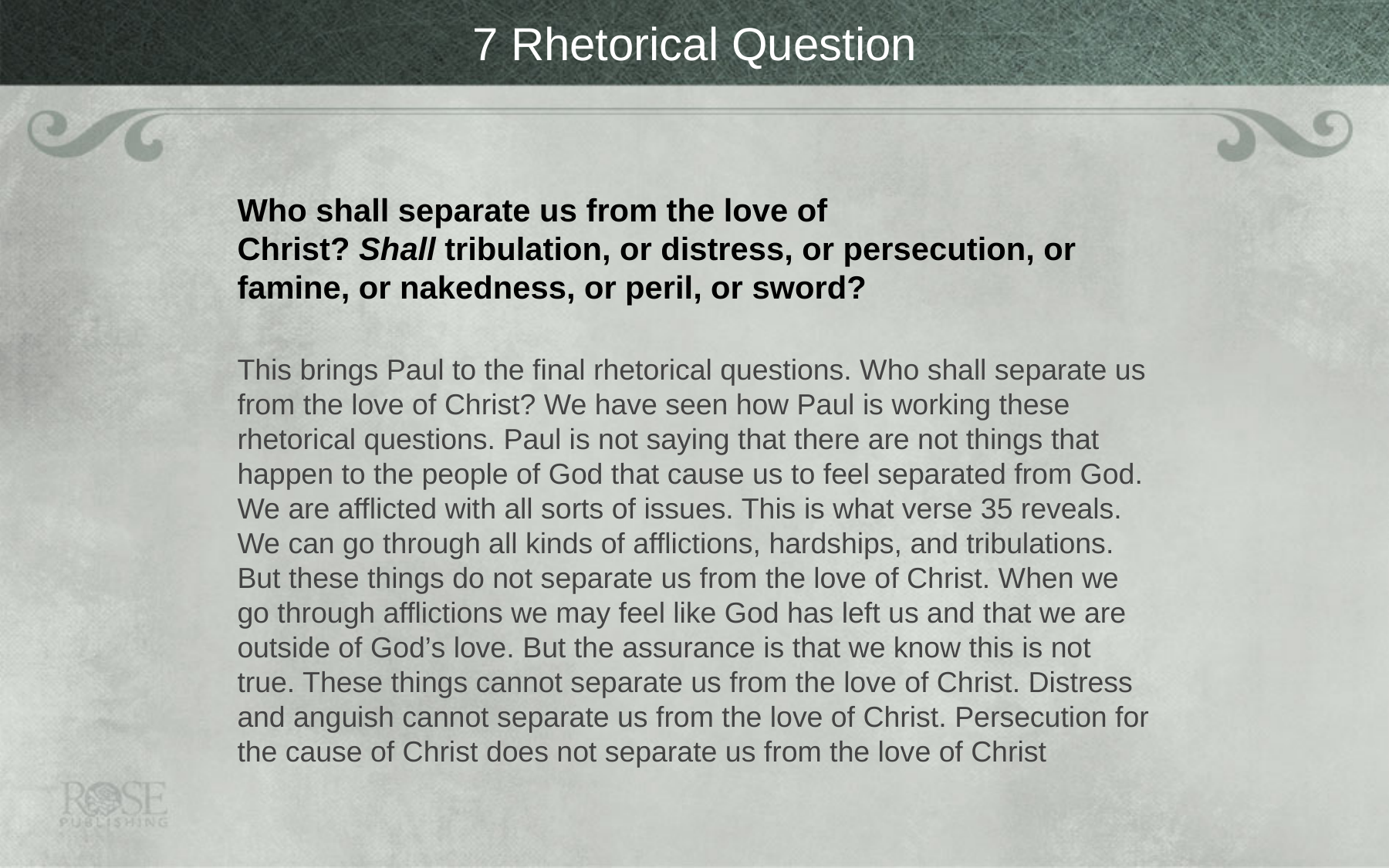

# 7 Rhetorical Question
Who shall separate us from the love of Christ? Shall tribulation, or distress, or persecution, or famine, or nakedness, or peril, or sword?

This brings Paul to the final rhetorical questions. Who shall separate us from the love of Christ? We have seen how Paul is working these rhetorical questions. Paul is not saying that there are not things that happen to the people of God that cause us to feel separated from God. We are afflicted with all sorts of issues. This is what verse 35 reveals. We can go through all kinds of afflictions, hardships, and tribulations. But these things do not separate us from the love of Christ. When we go through afflictions we may feel like God has left us and that we are outside of God’s love. But the assurance is that we know this is not true. These things cannot separate us from the love of Christ. Distress and anguish cannot separate us from the love of Christ. Persecution for the cause of Christ does not separate us from the love of Christ